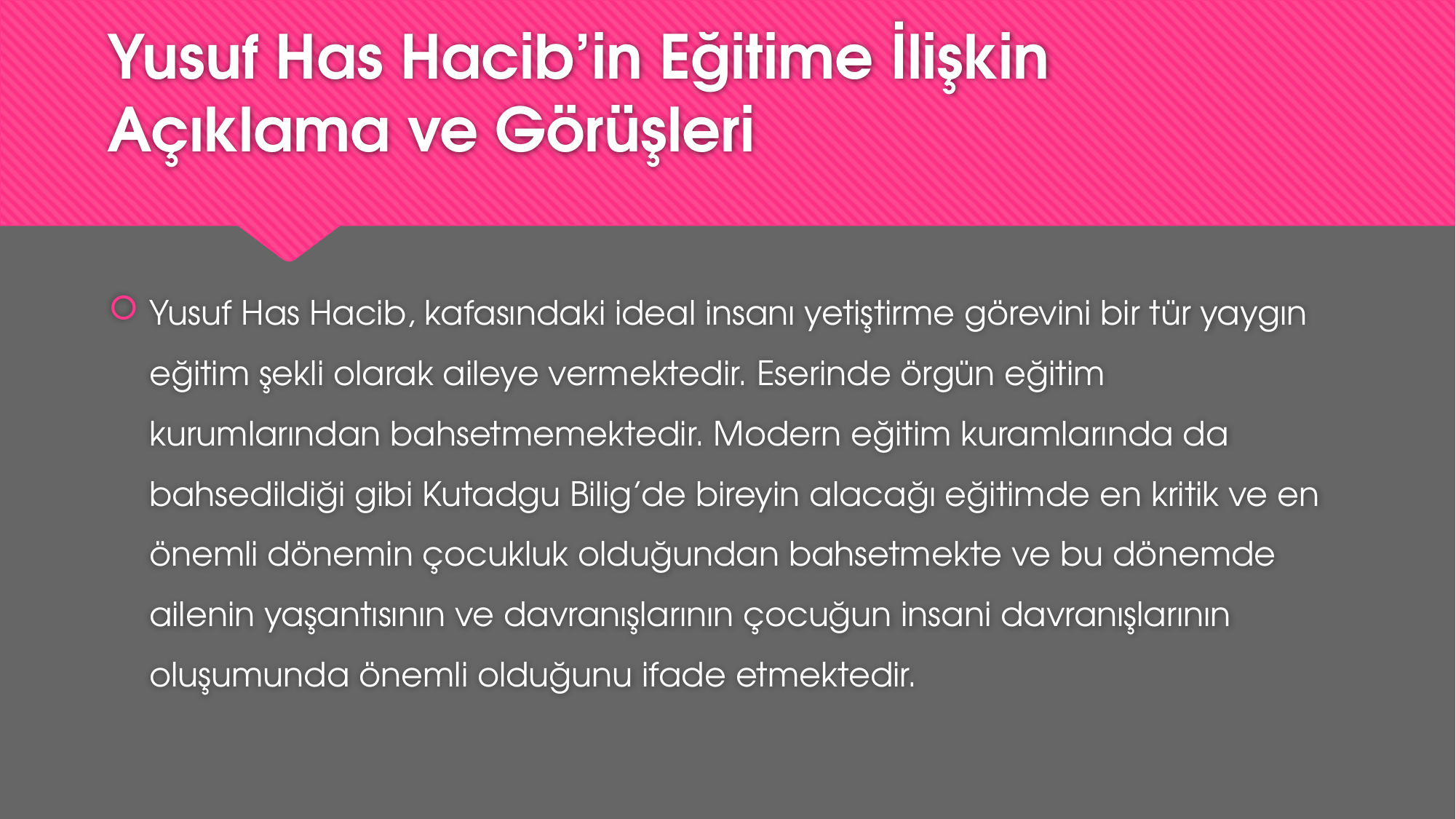

# Yusuf Has Hacib’in Eğitime İlişkin Açıklama ve Görüşleri
Yusuf Has Hacib, kafasındaki ideal insanı yetiştirme görevini bir tür yaygın eğitim şekli olarak aileye vermektedir. Eserinde örgün eğitim kurumlarından bahsetmemektedir. Modern eğitim kuramlarında da bahsedildiği gibi Kutadgu Bilig’de bireyin alacağı eğitimde en kritik ve en önemli dönemin çocukluk olduğundan bahsetmekte ve bu dönemde ailenin yaşantısının ve davranışlarının çocuğun insani davranışlarının oluşumunda önemli olduğunu ifade etmektedir.